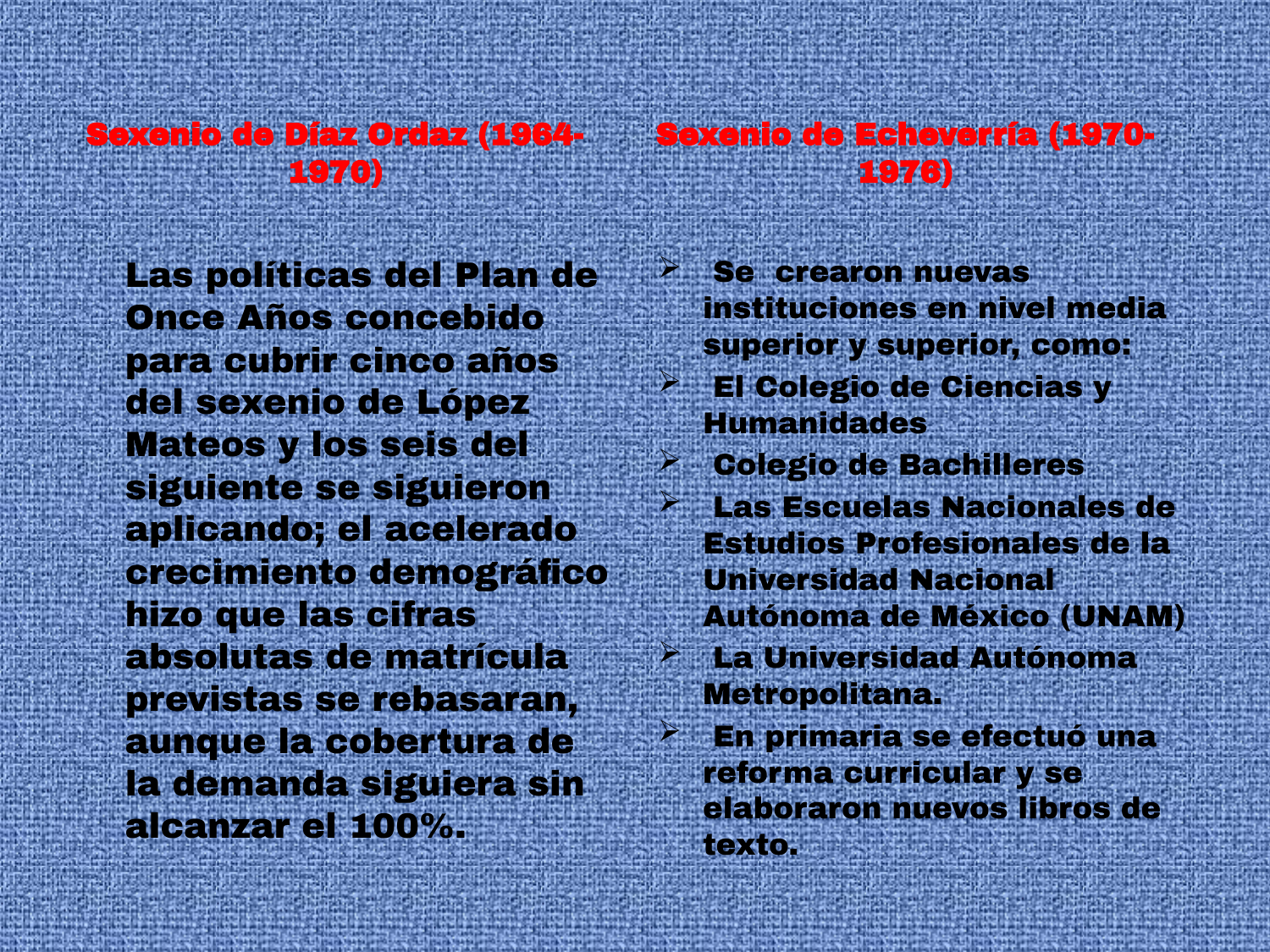

Sexenio de Díaz Ordaz (1964-1970)
Sexenio de Echeverría (1970-1976)
    Las políticas del Plan de Once Años concebido para cubrir cinco años del sexenio de López Mateos y los seis del siguiente se siguieron aplicando; el acelerado crecimiento demográfico hizo que las cifras absolutas de matrícula previstas se rebasaran, aunque la cobertura de la demanda siguiera sin alcanzar el 100%.
 Se  crearon nuevas instituciones en nivel media superior y superior, como:
 El Colegio de Ciencias y Humanidades
 Colegio de Bachilleres
 Las Escuelas Nacionales de Estudios Profesionales de la Universidad Nacional Autónoma de México (UNAM)
 La Universidad Autónoma Metropolitana.
 En primaria se efectuó una reforma curricular y se elaboraron nuevos libros de texto.